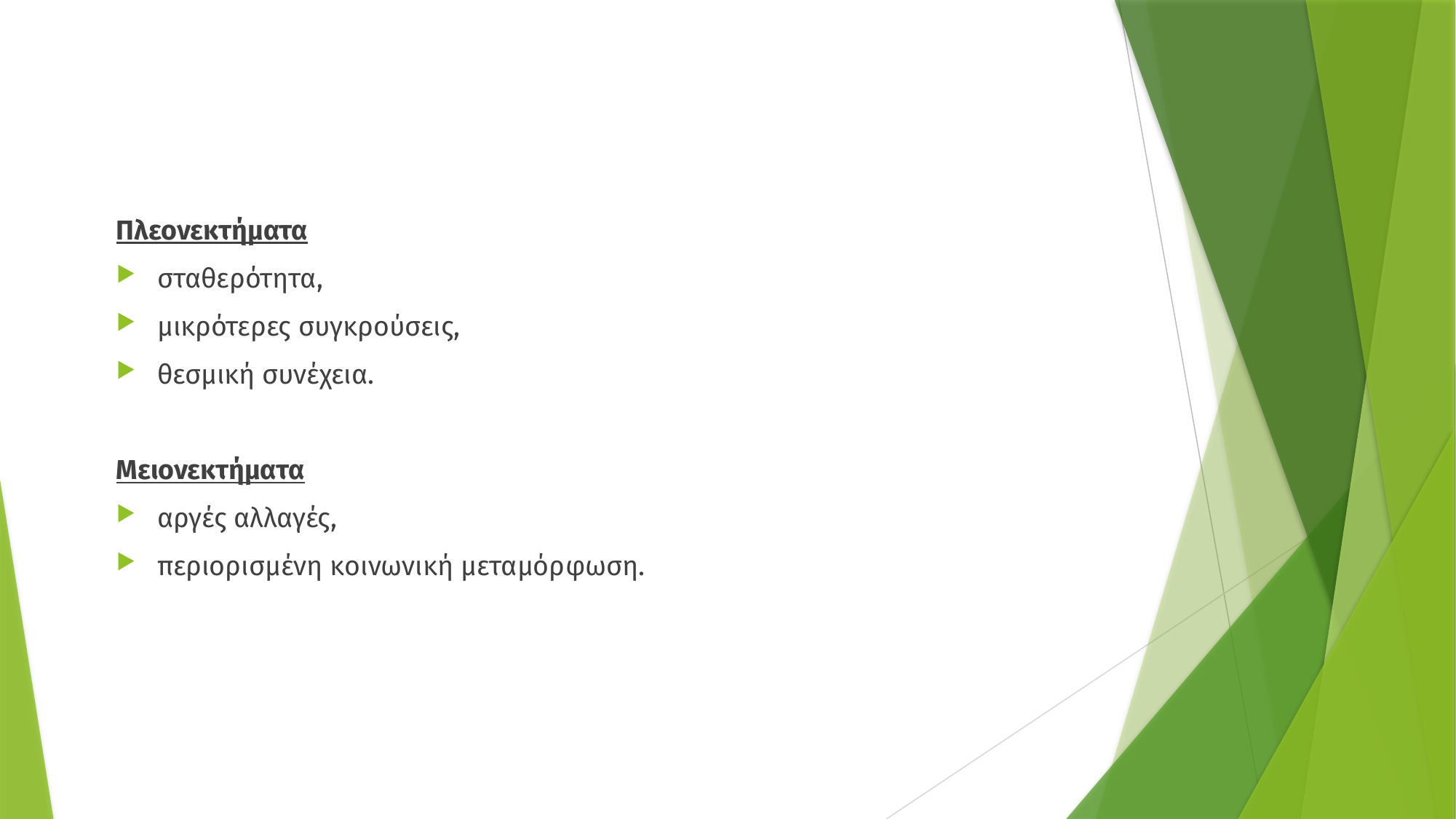

Πλεονεκτήματα
σταθερότητα,
μικρότερες συγκρούσεις,
θεσμική συνέχεια.

Μειονεκτήματα
αργές αλλαγές,
περιορισμένη κοινωνική μεταμόρφωση.